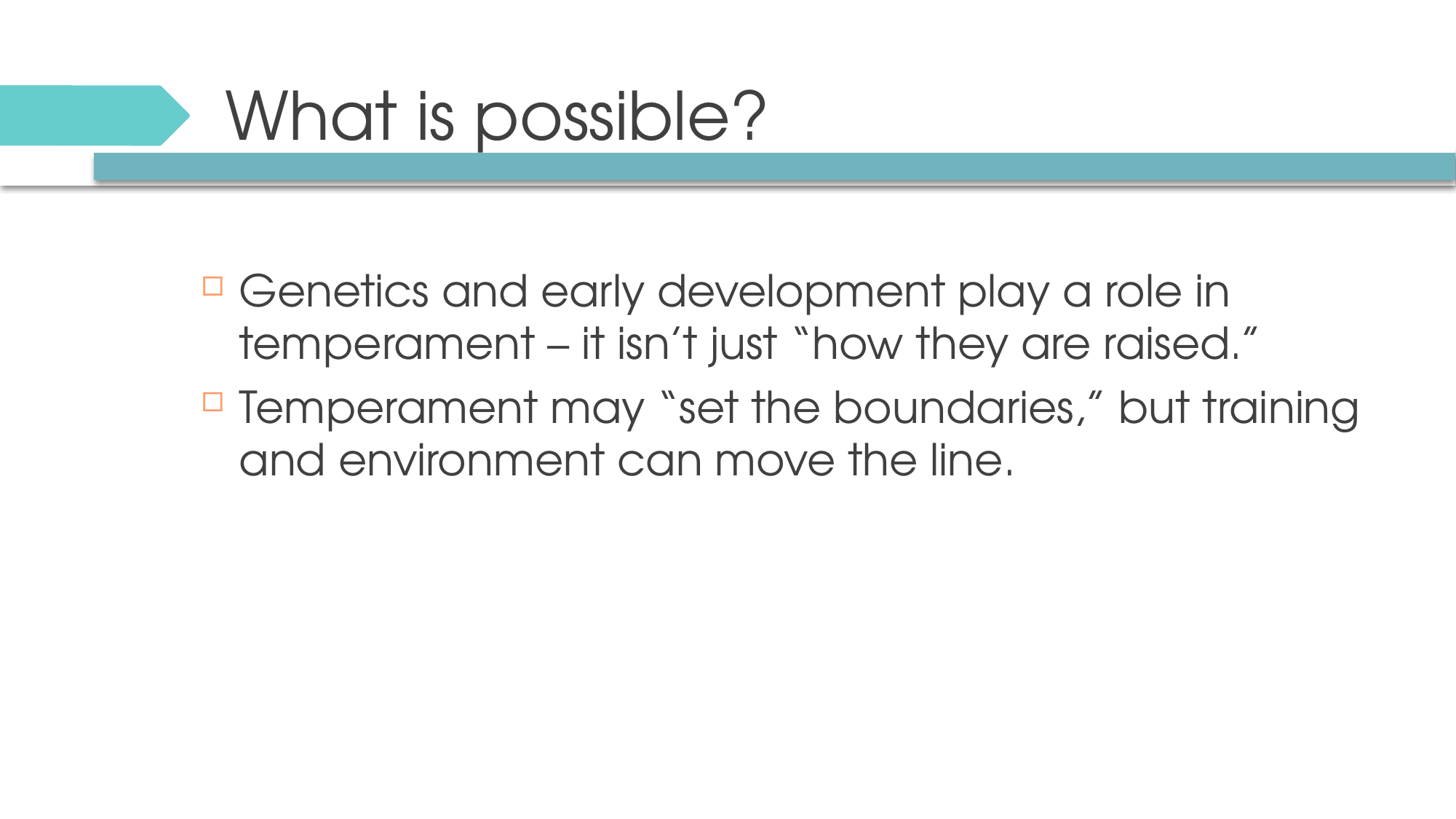

# What is possible?
Genetics and early development play a role in temperament – it isn’t just “how they are raised.”
Temperament may “set the boundaries,” but training and environment can move the line.